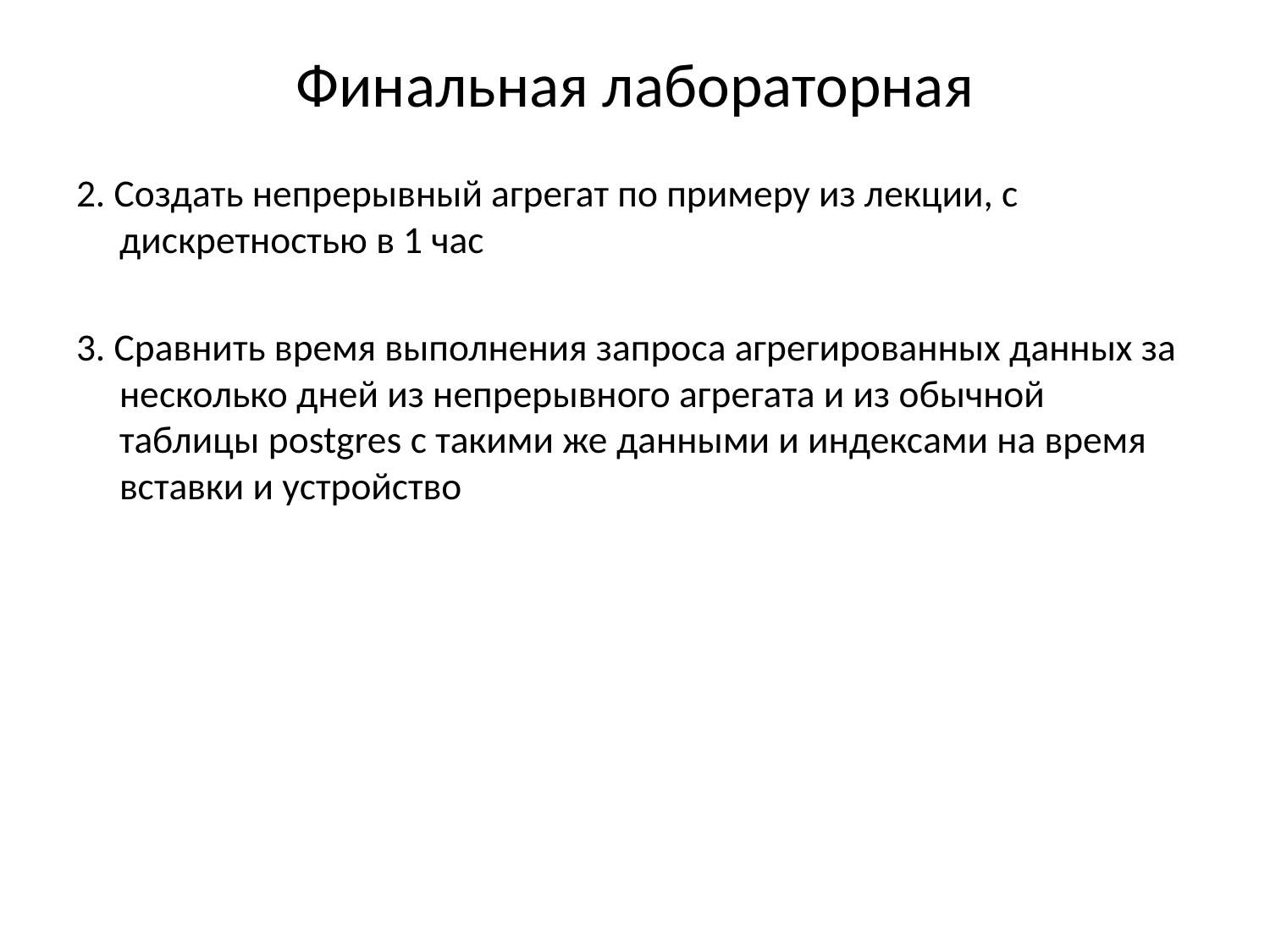

# Финальная лабораторная

2. Создать непрерывный агрегат по примеру из лекции, с дискретностью в 1 час

3. Сравнить время выполнения запроса агрегированных данных за несколько дней из непрерывного агрегата и из обычной таблицы postgres с такими же данными и индексами на время вставки и устройство